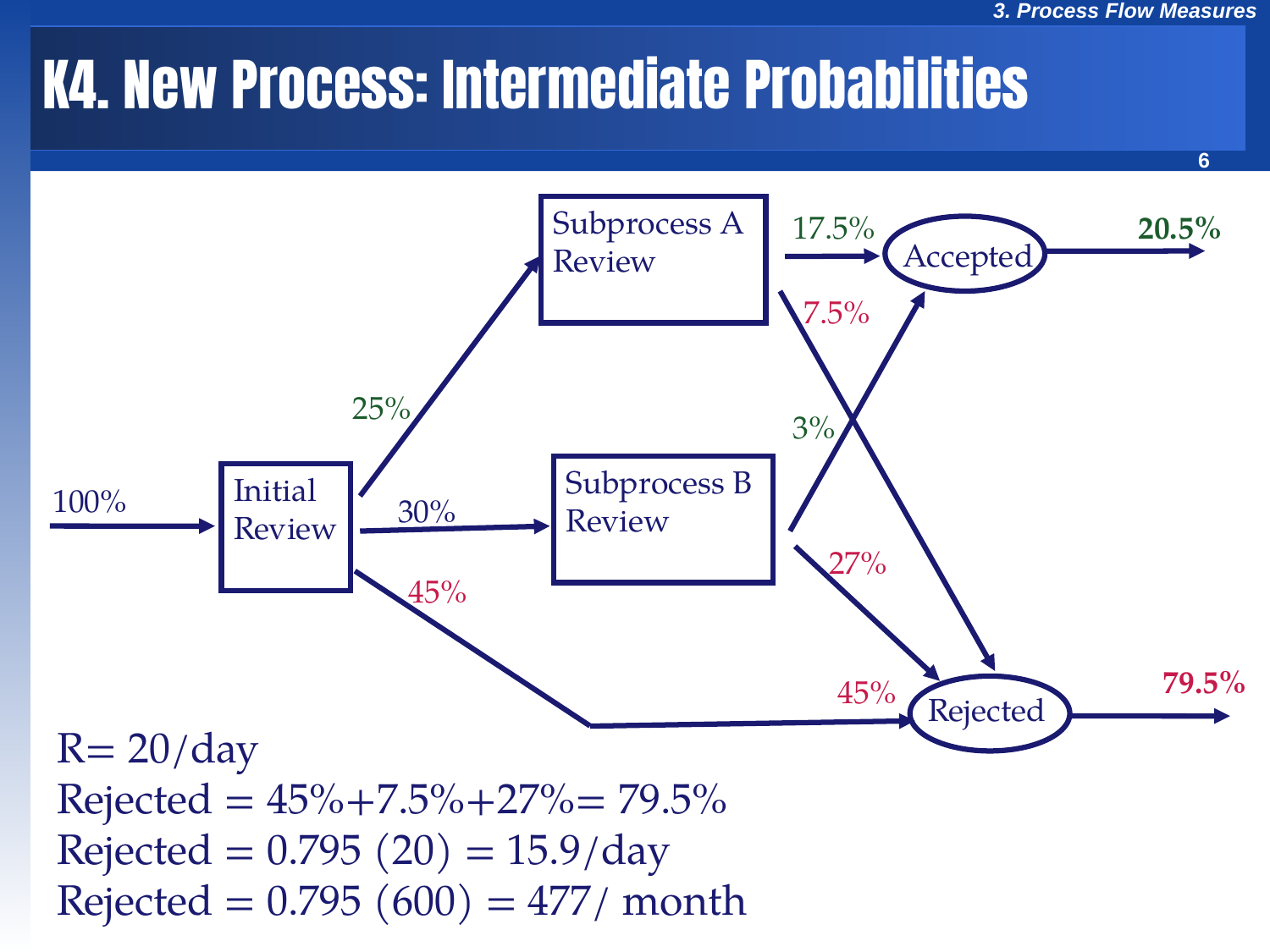

# K4. New Process: Intermediate Probabilities
Subprocess A
Review

17.5%
20.5%

Accepted

7.5%

25%
3%
Subprocess B
Review

Initial
Review

100%
30%

27%

45%

79.5%
45%

Rejected

R= 20/day
Rejected = 45%+7.5%+27%= 79.5%
Rejected = 0.795 (20) = 15.9/day
Rejected = 0.795 (600) = 477/ month